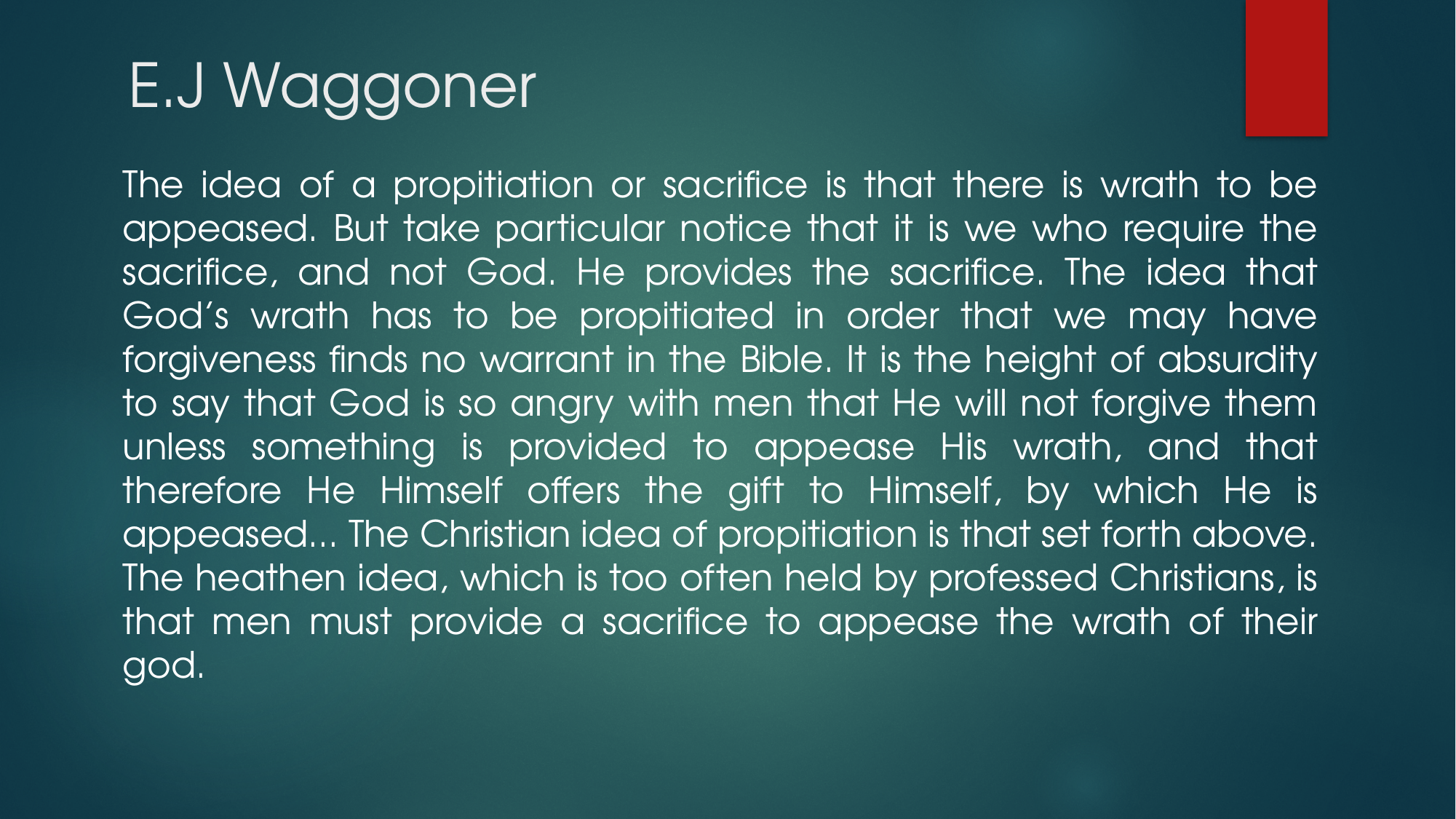

# E.J Waggoner
The idea of a propitiation or sacrifice is that there is wrath to be appeased. But take particular notice that it is we who require the sacrifice, and not God. He provides the sacrifice. The idea that God’s wrath has to be propitiated in order that we may have forgiveness finds no warrant in the Bible. It is the height of absurdity to say that God is so angry with men that He will not forgive them unless something is provided to appease His wrath, and that therefore He Himself offers the gift to Himself, by which He is appeased... The Christian idea of propitiation is that set forth above. The heathen idea, which is too often held by professed Christians, is that men must provide a sacrifice to appease the wrath of their god.